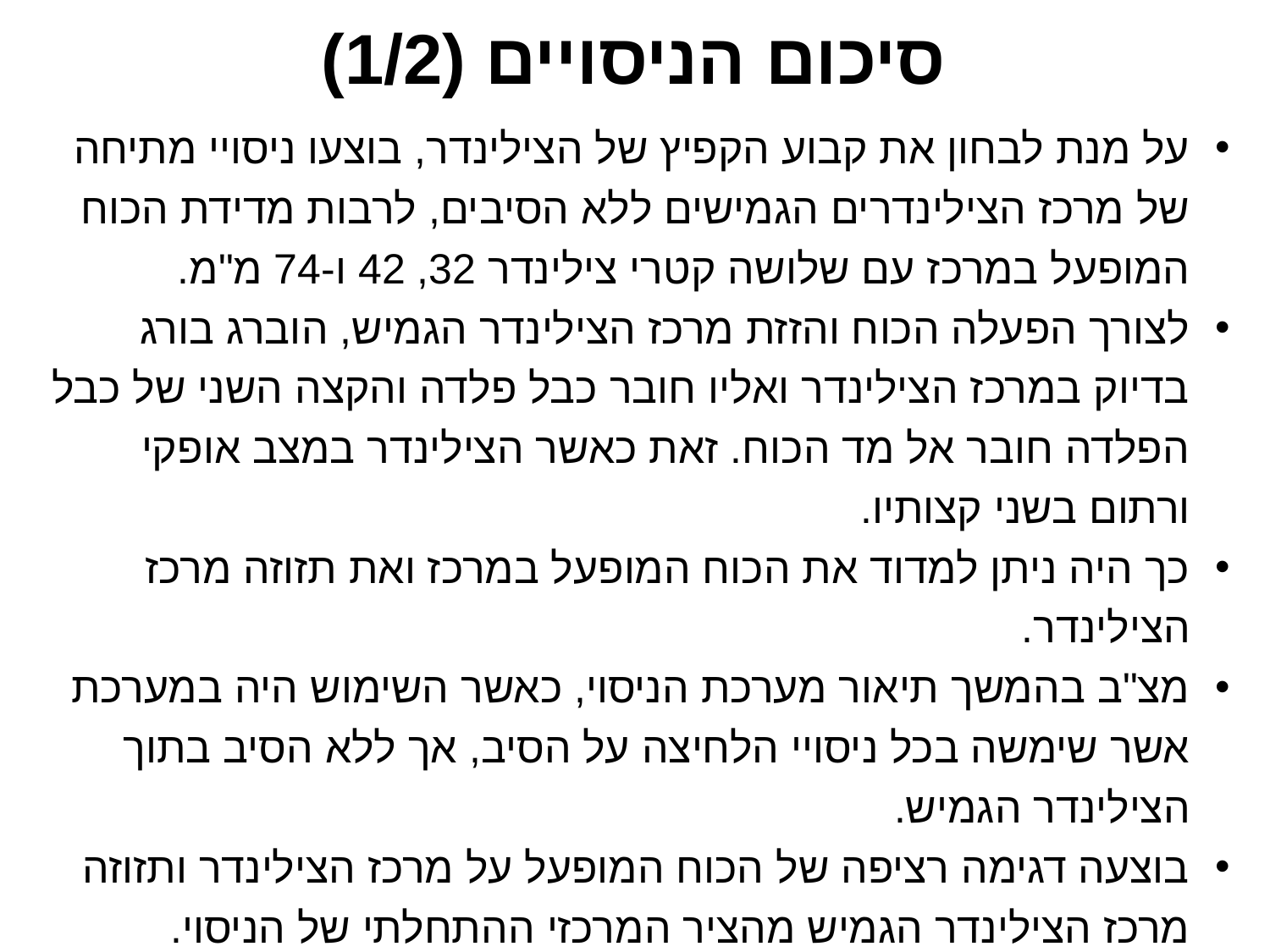

# סיכום הניסויים (1/2)
על מנת לבחון את קבוע הקפיץ של הצילינדר, בוצעו ניסויי מתיחה של מרכז הצילינדרים הגמישים ללא הסיבים, לרבות מדידת הכוח המופעל במרכז עם שלושה קטרי צילינדר 32, 42 ו-74 מ"מ.
לצורך הפעלה הכוח והזזת מרכז הצילינדר הגמיש, הוברג בורג בדיוק במרכז הצילינדר ואליו חובר כבל פלדה והקצה השני של כבל הפלדה חובר אל מד הכוח. זאת כאשר הצילינדר במצב אופקי ורתום בשני קצותיו.
כך היה ניתן למדוד את הכוח המופעל במרכז ואת תזוזה מרכז הצילינדר.
מצ"ב בהמשך תיאור מערכת הניסוי, כאשר השימוש היה במערכת אשר שימשה בכל ניסויי הלחיצה על הסיב, אך ללא הסיב בתוך הצילינדר הגמיש.
בוצעה דגימה רציפה של הכוח המופעל על מרכז הצילינדר ותזוזה מרכז הצילינדר הגמיש מהציר המרכזי ההתחלתי של הניסוי.
בחלק מקטרי הצילינדרים הגמישים, בוצעו ניסויים עד לתזוזה של 65 מ"מ של מרכז הצילינדר מהציר המרכזי ההתחלתי של הניסוי.